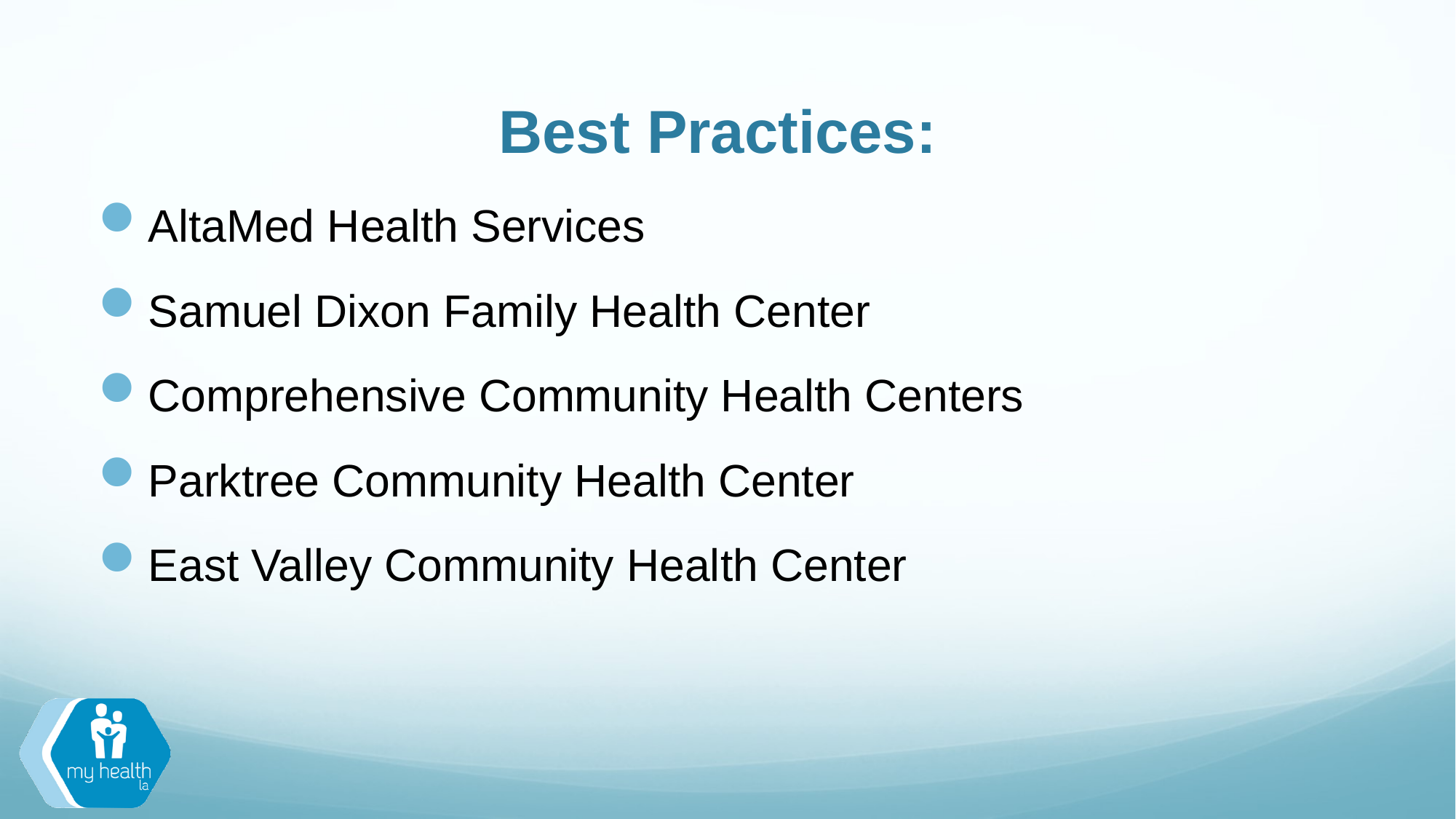

# Best Practices:
AltaMed Health Services
Samuel Dixon Family Health Center
Comprehensive Community Health Centers
Parktree Community Health Center
East Valley Community Health Center